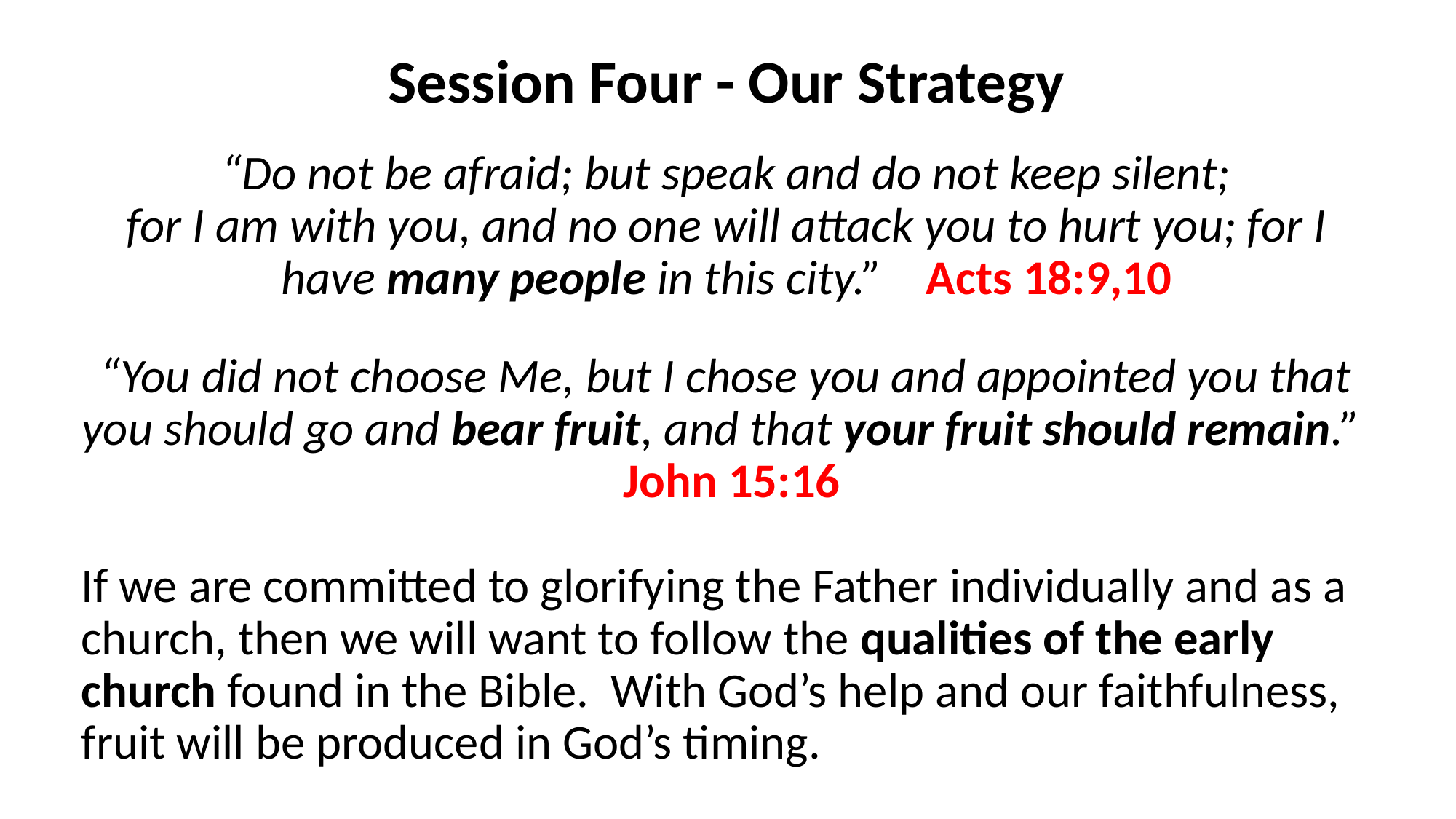

Session Four - Our Strategy

“Do not be afraid; but speak and do not keep silent;
for I am with you, and no one will attack you to hurt you; for I have many people in this city.”    Acts 18:9,10

“You did not choose Me, but I chose you and appointed you that you should go and bear fruit, and that your fruit should remain.”   John 15:16

If we are committed to glorifying the Father individually and as a church, then we will want to follow the qualities of the early church found in the Bible.  With God’s help and our faithfulness, fruit will be produced in God’s timing.